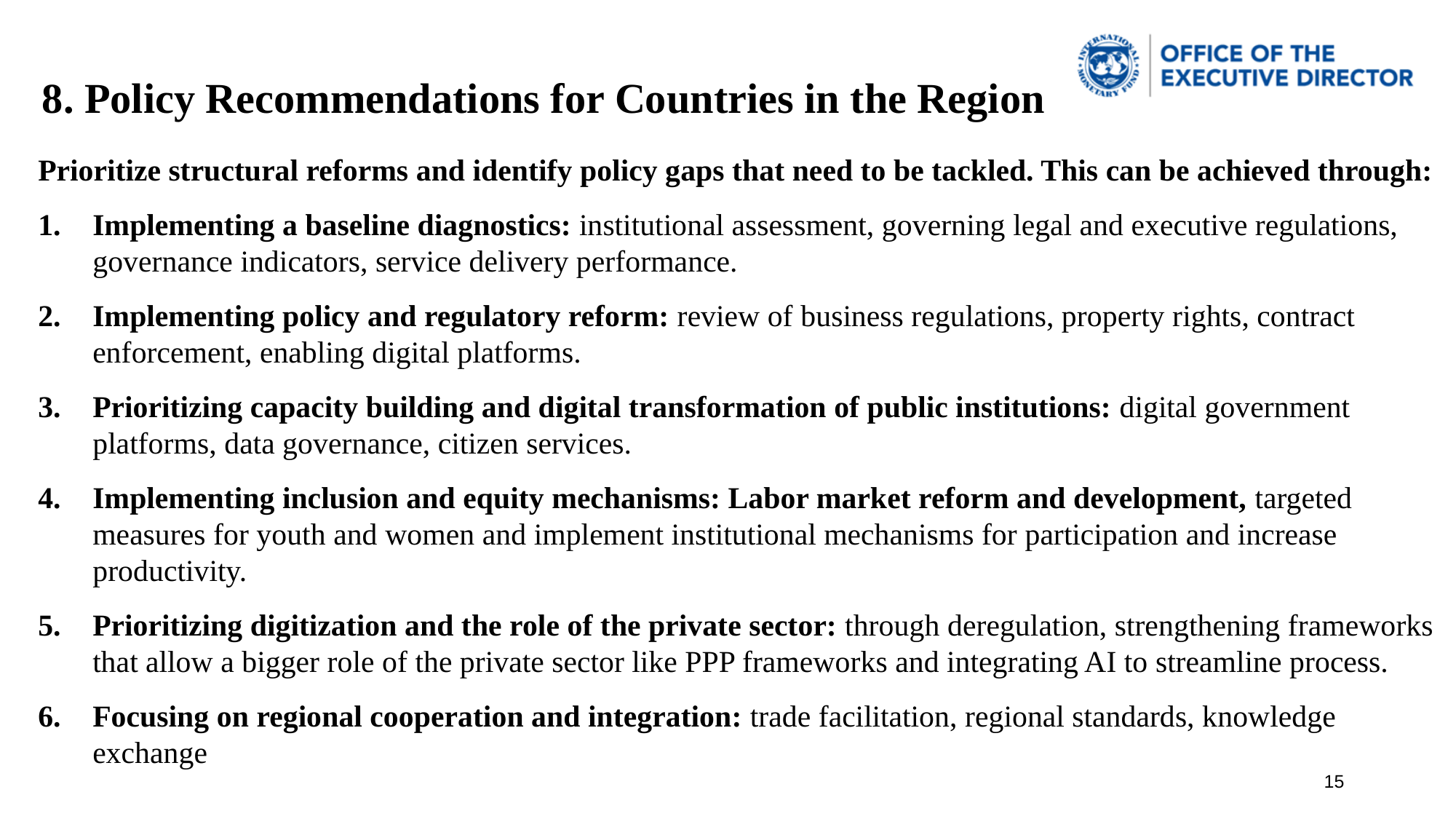

8. Policy Recommendations for Countries in the Region

Prioritize structural reforms and identify policy gaps that need to be tackled. This can be achieved through:
Implementing a baseline diagnostics: institutional assessment, governing legal and executive regulations, governance indicators, service delivery performance.
Implementing policy and regulatory reform: review of business regulations, property rights, contract enforcement, enabling digital platforms.
Prioritizing capacity building and digital transformation of public institutions: digital government platforms, data governance, citizen services.
Implementing inclusion and equity mechanisms: Labor market reform and development, targeted measures for youth and women and implement institutional mechanisms for participation and increase productivity.
Prioritizing digitization and the role of the private sector: through deregulation, strengthening frameworks that allow a bigger role of the private sector like PPP frameworks and integrating AI to streamline process.
Focusing on regional cooperation and integration: trade facilitation, regional standards, knowledge exchange
15